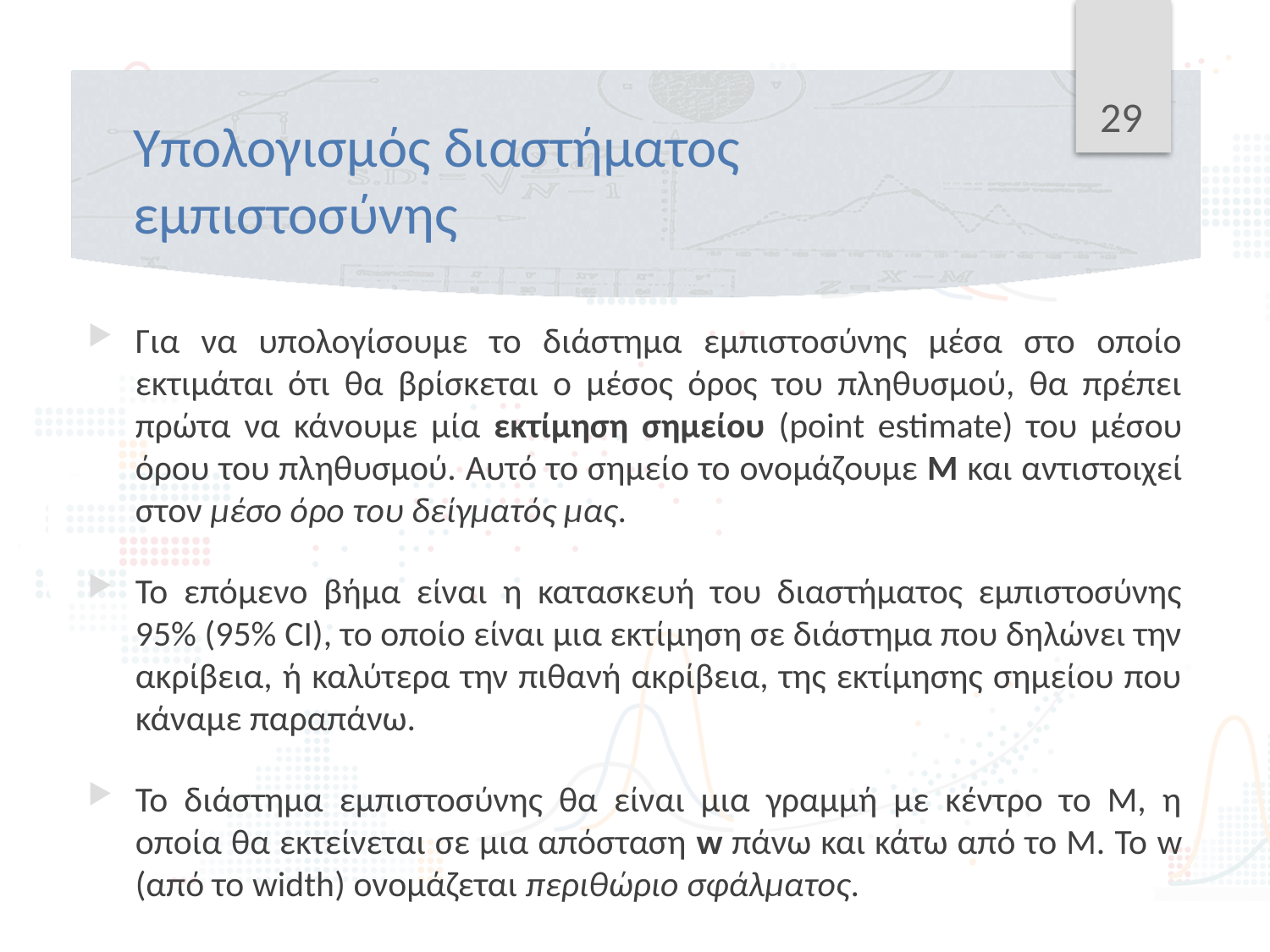

29
# Υπολογισμός διαστήματος εμπιστοσύνης
Για να υπολογίσουμε το διάστημα εμπιστοσύνης μέσα στο οποίο εκτιμάται ότι θα βρίσκεται ο μέσος όρος του πληθυσμού, θα πρέπει πρώτα να κάνουμε μία εκτίμηση σημείου (point estimate) του μέσου όρου του πληθυσμού. Αυτό το σημείο το ονομάζουμε Μ και αντιστοιχεί στον μέσο όρο του δείγματός μας.
Το επόμενο βήμα είναι η κατασκευή του διαστήματος εμπιστοσύνης 95% (95% CI), το οποίο είναι μια εκτίμηση σε διάστημα που δηλώνει την ακρίβεια, ή καλύτερα την πιθανή ακρίβεια, της εκτίμησης σημείου που κάναμε παραπάνω.
Το διάστημα εμπιστοσύνης θα είναι μια γραμμή με κέντρο το Μ, η οποία θα εκτείνεται σε μια απόσταση w πάνω και κάτω από το Μ. Το w (από το width) ονομάζεται περιθώριο σφάλματος.